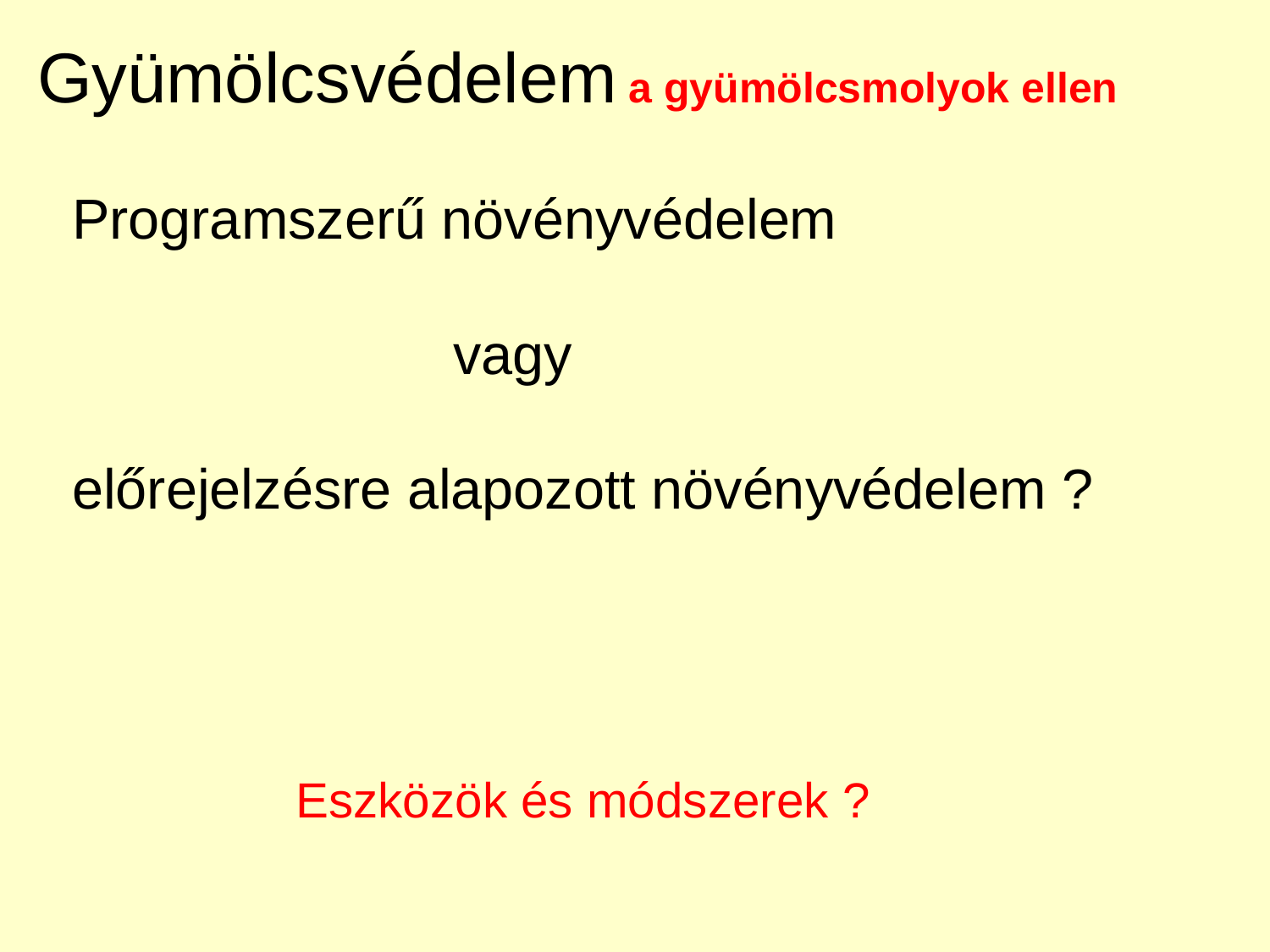

Gyümölcsvédelem a gyümölcsmolyok ellen
Programszerű növényvédelem

			vagy

előrejelzésre alapozott növényvédelem ?
Eszközök és módszerek ?